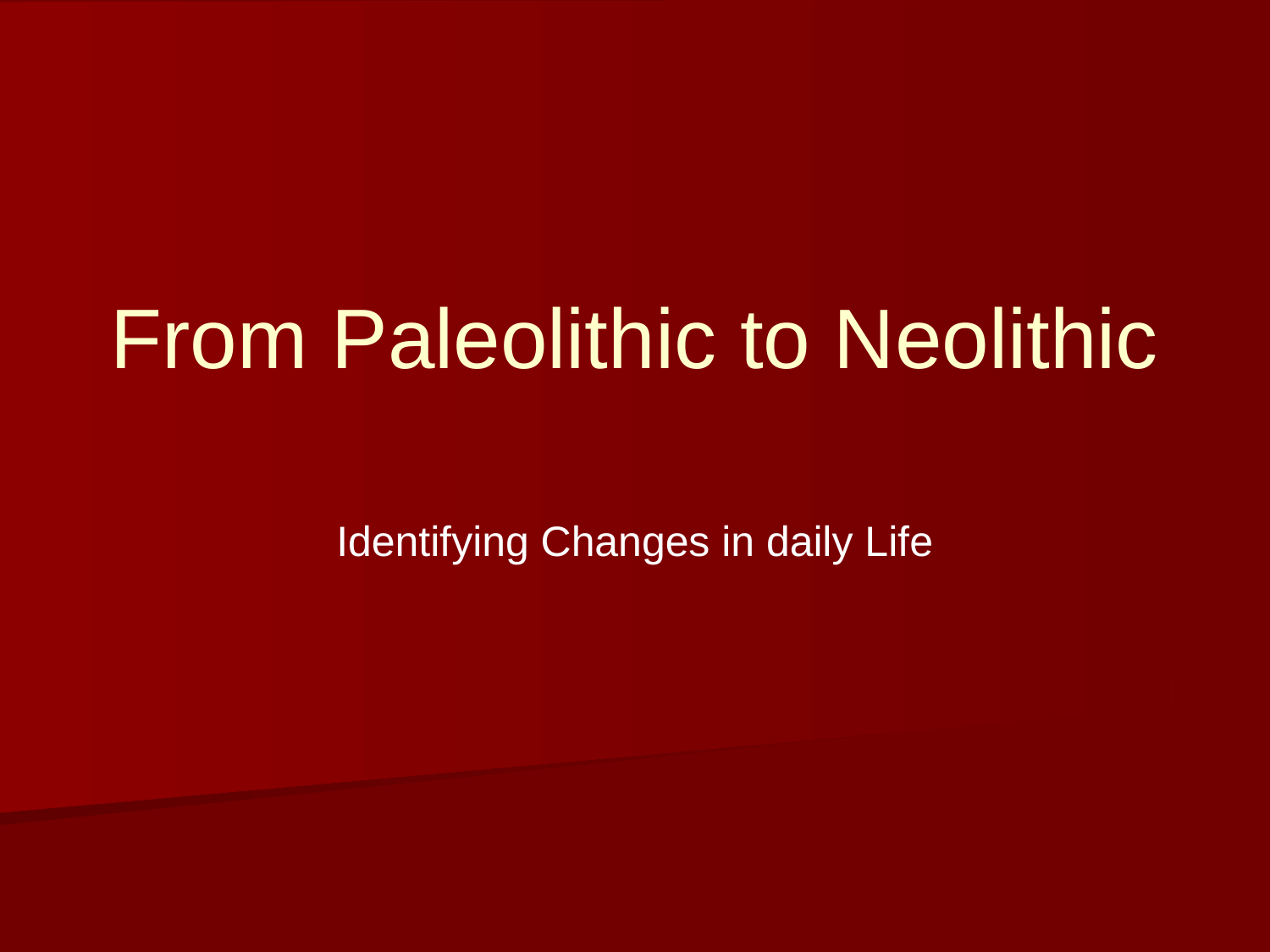

# From Paleolithic to Neolithic
Identifying Changes in daily Life